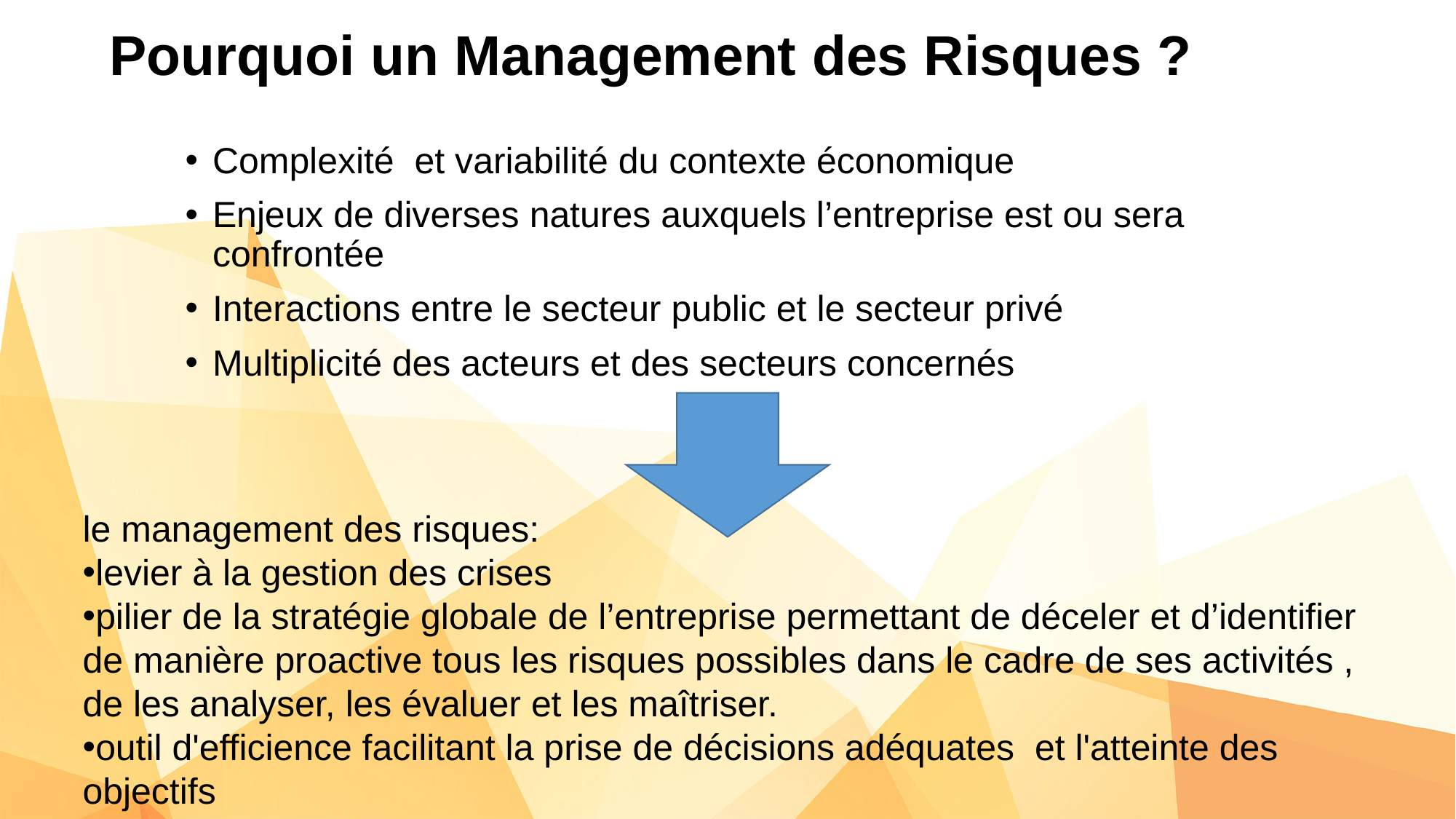

# Pourquoi un Management des Risques ?
Complexité  et variabilité du contexte économique
Enjeux de diverses natures auxquels l’entreprise est ou sera confrontée
Interactions entre le secteur public et le secteur privé
Multiplicité des acteurs et des secteurs concernés

le management des risques:
levier à la gestion des crises
pilier de la stratégie globale de l’entreprise permettant de déceler et d’identifier  de manière proactive tous les risques possibles dans le cadre de ses activités , de les analyser, les évaluer et les maîtriser.
outil d'efficience facilitant la prise de décisions adéquates  et l'atteinte des objectifs